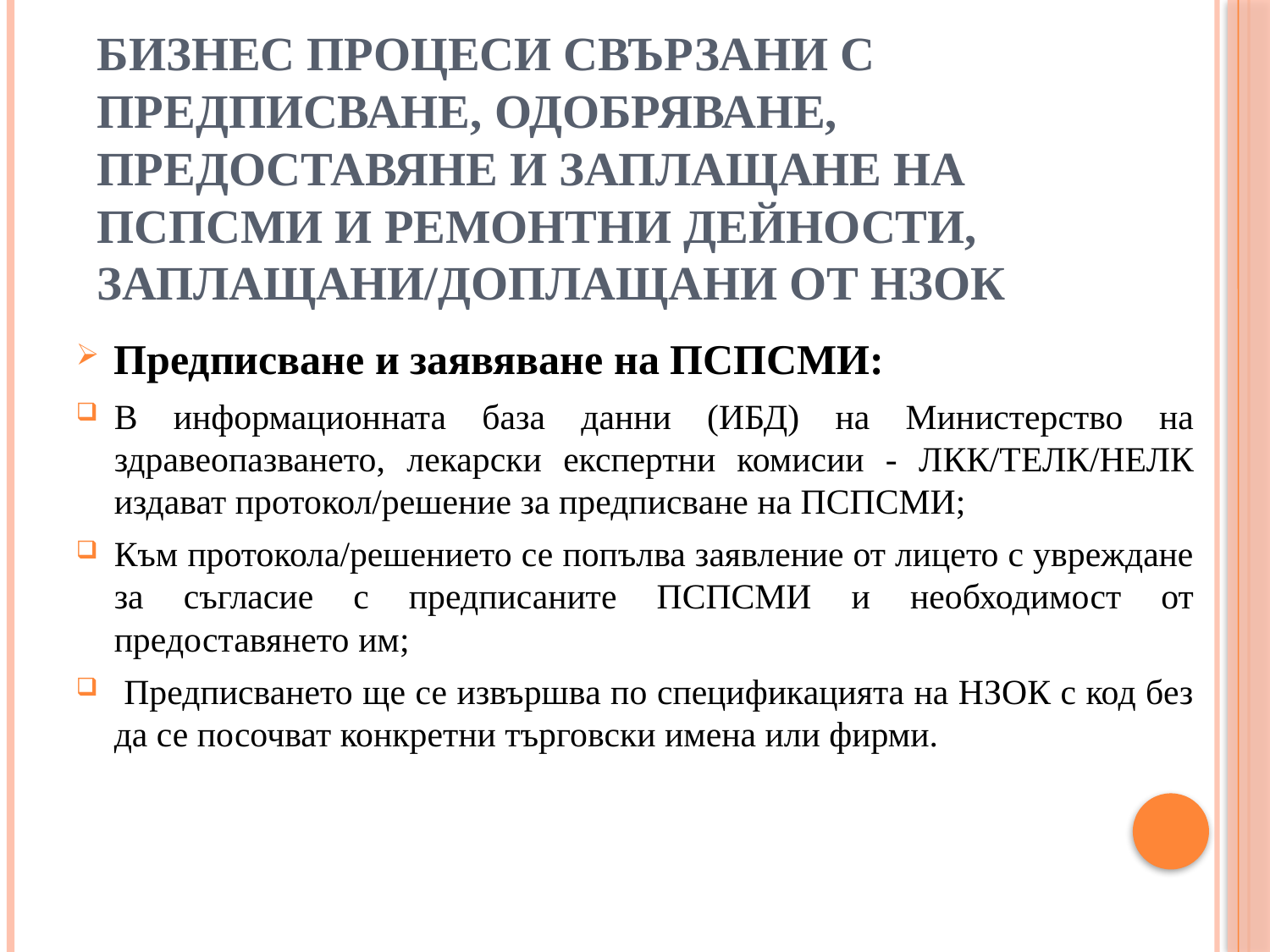

# Бизнес процеси свързани с предписване, одобряване, предоставяне и заплащане на ПСПСМИ и ремонтни дейности, заплащани/доплащани от НЗОК
Предписване и заявяване на ПСПСМИ:
В информационната база данни (ИБД) на Министерство на здравеопазването, лекарски експертни комисии - ЛКК/ТЕЛК/НЕЛК издават протокол/решение за предписване на ПСПСМИ;
Към протокола/решението се попълва заявление от лицето с увреждане за съгласие с предписаните ПСПСМИ и необходимост от предоставянето им;
 Предписването ще се извършва по спецификацията на НЗОК с код без да се посочват конкретни търговски имена или фирми.